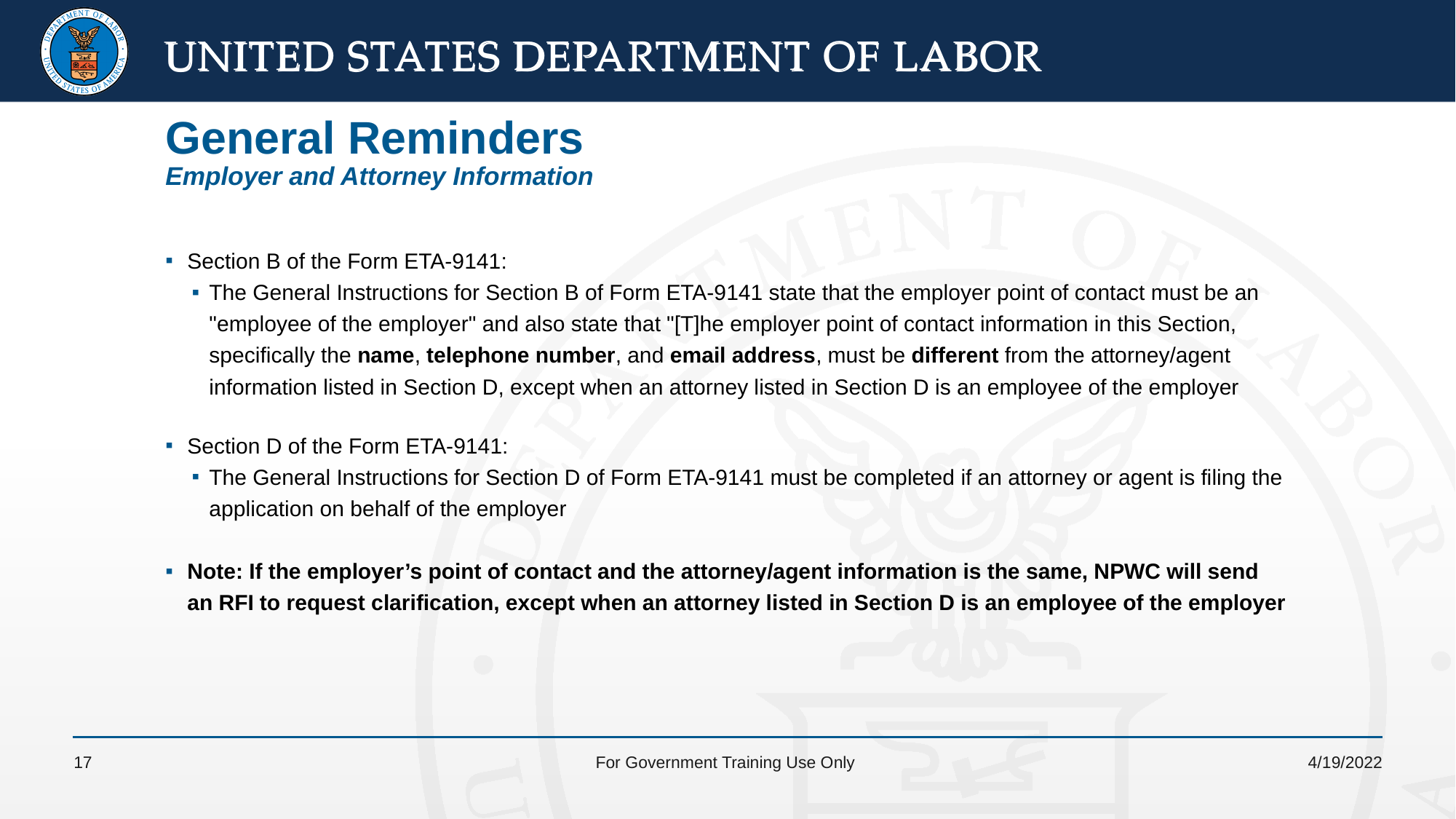

# General Reminders Employer and Attorney Information
Section B of the Form ETA-9141:
The General Instructions for Section B of Form ETA-9141 state that the employer point of contact must be an "employee of the employer" and also state that "[T]he employer point of contact information in this Section, specifically the name, telephone number, and email address, must be different from the attorney/agent information listed in Section D, except when an attorney listed in Section D is an employee of the employer

Section D of the Form ETA-9141:
The General Instructions for Section D of Form ETA-9141 must be completed if an attorney or agent is filing the application on behalf of the employer

Note: If the employer’s point of contact and the attorney/agent information is the same, NPWC will send an RFI to request clarification, except when an attorney listed in Section D is an employee of the employer

17
For Government Training Use Only
4/19/2022